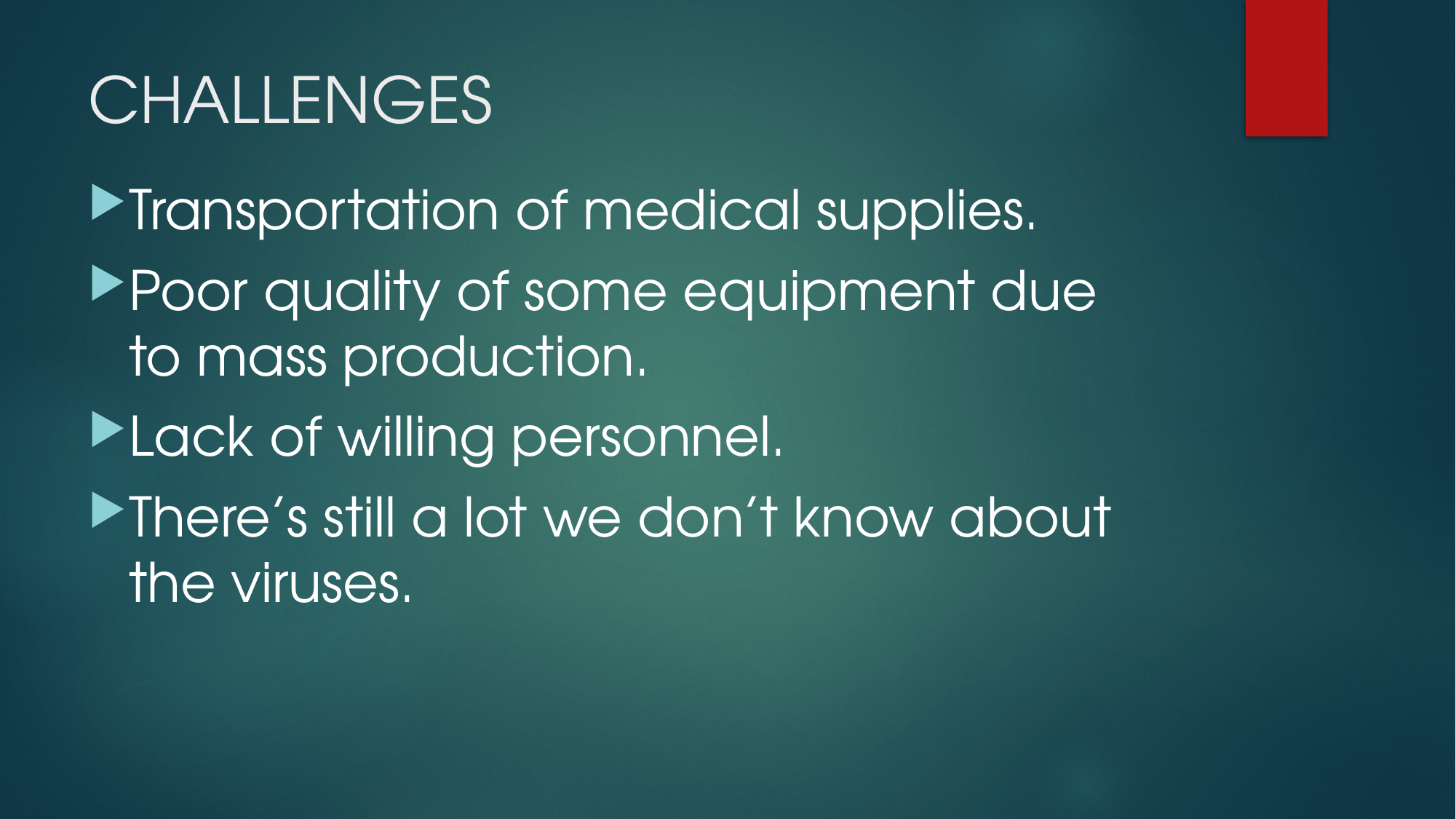

# CHALLENGES
Transportation of medical supplies.
Poor quality of some equipment due to mass production.
Lack of willing personnel.
There’s still a lot we don’t know about the viruses.